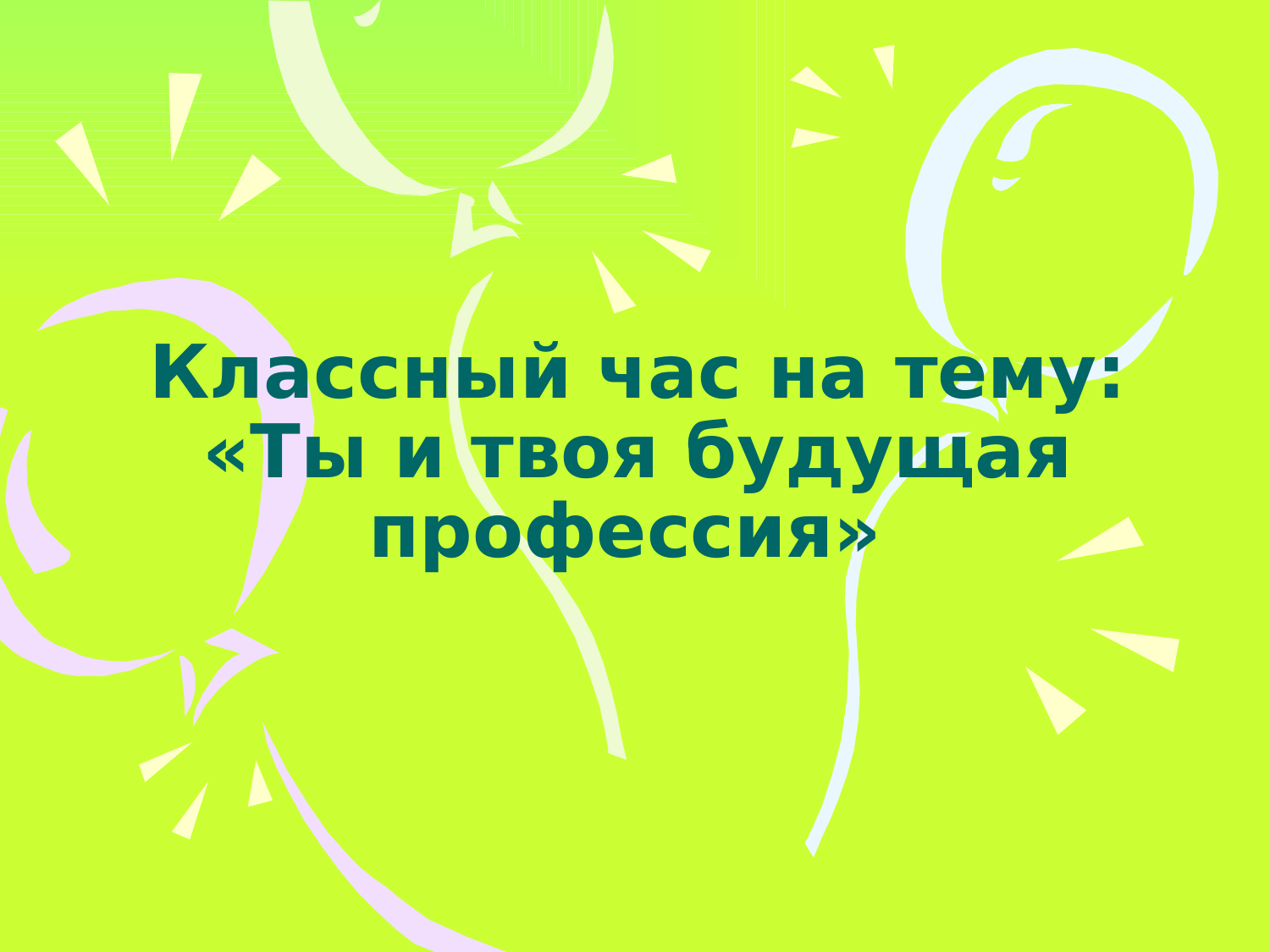

# Классный час на тему: «Ты и твоя будущая профессия»